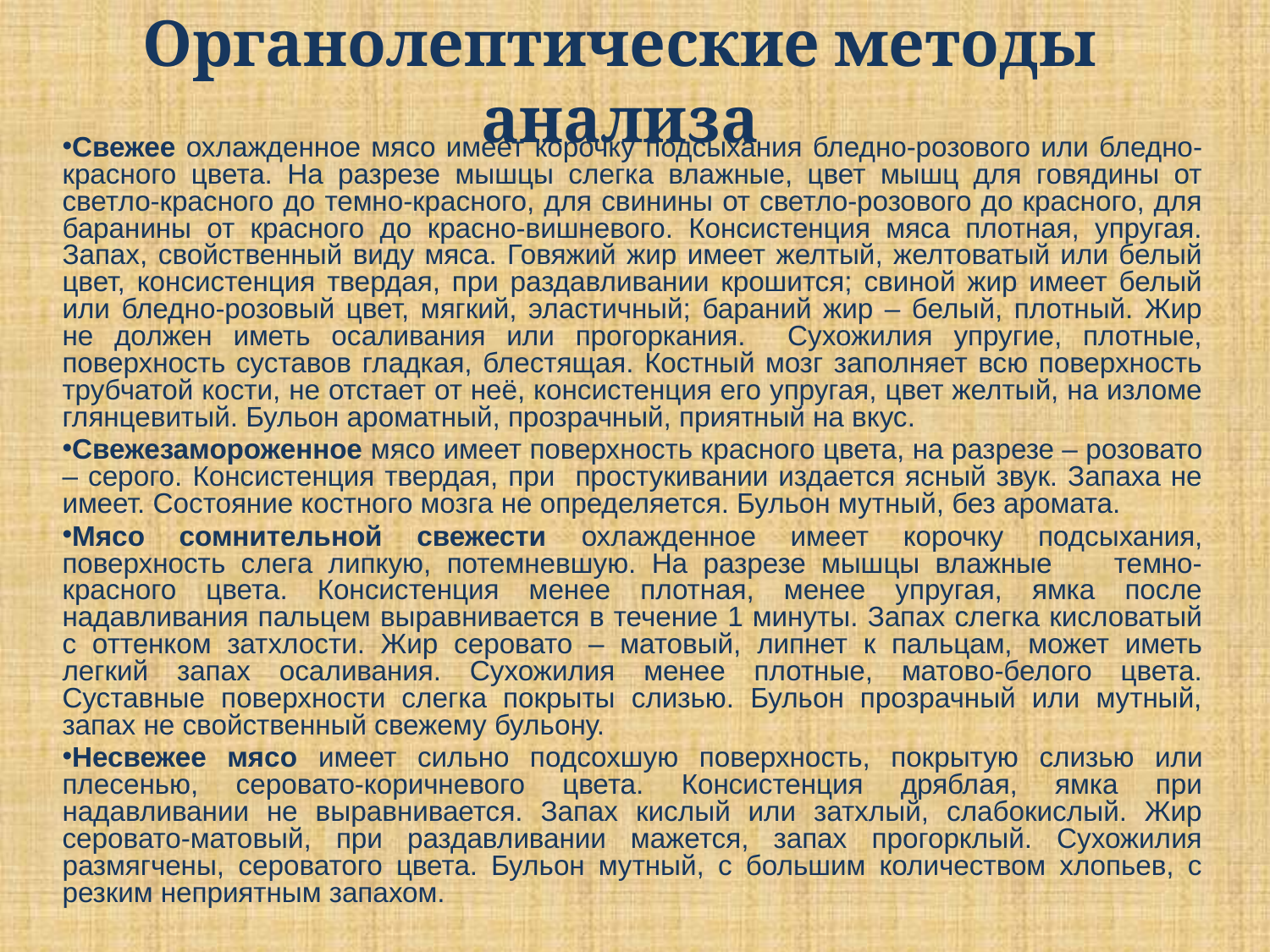

# Органолептические методы анализа
Свежее охлажденное мясо имеет корочку подсыхания бледно-розового или бледно-красного цвета. На разрезе мышцы слегка влажные, цвет мышц для говядины от светло-красного до темно-красного, для свинины от светло-розового до красного, для баранины от красного до красно-вишневого. Консистенция мяса плотная, упругая. Запах, свойственный виду мяса. Говяжий жир имеет желтый, желтоватый или белый цвет, консистенция твердая, при раздавливании крошится; свиной жир имеет белый или бледно-розовый цвет, мягкий, эластичный; бараний жир – белый, плотный. Жир не должен иметь осаливания или прогоркания.  Сухожилия упругие, плотные, поверхность суставов гладкая, блестящая. Костный мозг заполняет всю поверхность трубчатой кости, не отстает от неё, консистенция его упругая, цвет желтый, на изломе глянцевитый. Бульон ароматный, прозрачный, приятный на вкус.
Свежезамороженное мясо имеет поверхность красного цвета, на разрезе – розовато – серого. Консистенция твердая, при  простукивании издается ясный звук. Запаха не имеет. Состояние костного мозга не определяется. Бульон мутный, без аромата.
Мясо сомнительной свежести охлажденное имеет корочку подсыхания, поверхность слега липкую, потемневшую. На разрезе мышцы влажные    темно-красного цвета. Консистенция менее плотная, менее упругая, ямка после надавливания пальцем выравнивается в течение 1 минуты. Запах слегка кисловатый с оттенком затхлости. Жир серовато – матовый, липнет к пальцам, может иметь легкий запах осаливания. Сухожилия менее плотные, матово-белого цвета. Суставные поверхности слегка покрыты слизью. Бульон прозрачный или мутный, запах не свойственный свежему бульону.
Несвежее мясо имеет сильно подсохшую поверхность, покрытую слизью или плесенью, серовато-коричневого цвета. Консистенция дряблая, ямка при надавливании не выравнивается. Запах кислый или затхлый, слабокислый. Жир серовато-матовый, при раздавливании мажется, запах прогорклый. Сухожилия размягчены, сероватого цвета. Бульон мутный, с большим количеством хлопьев, с резким неприятным запахом.